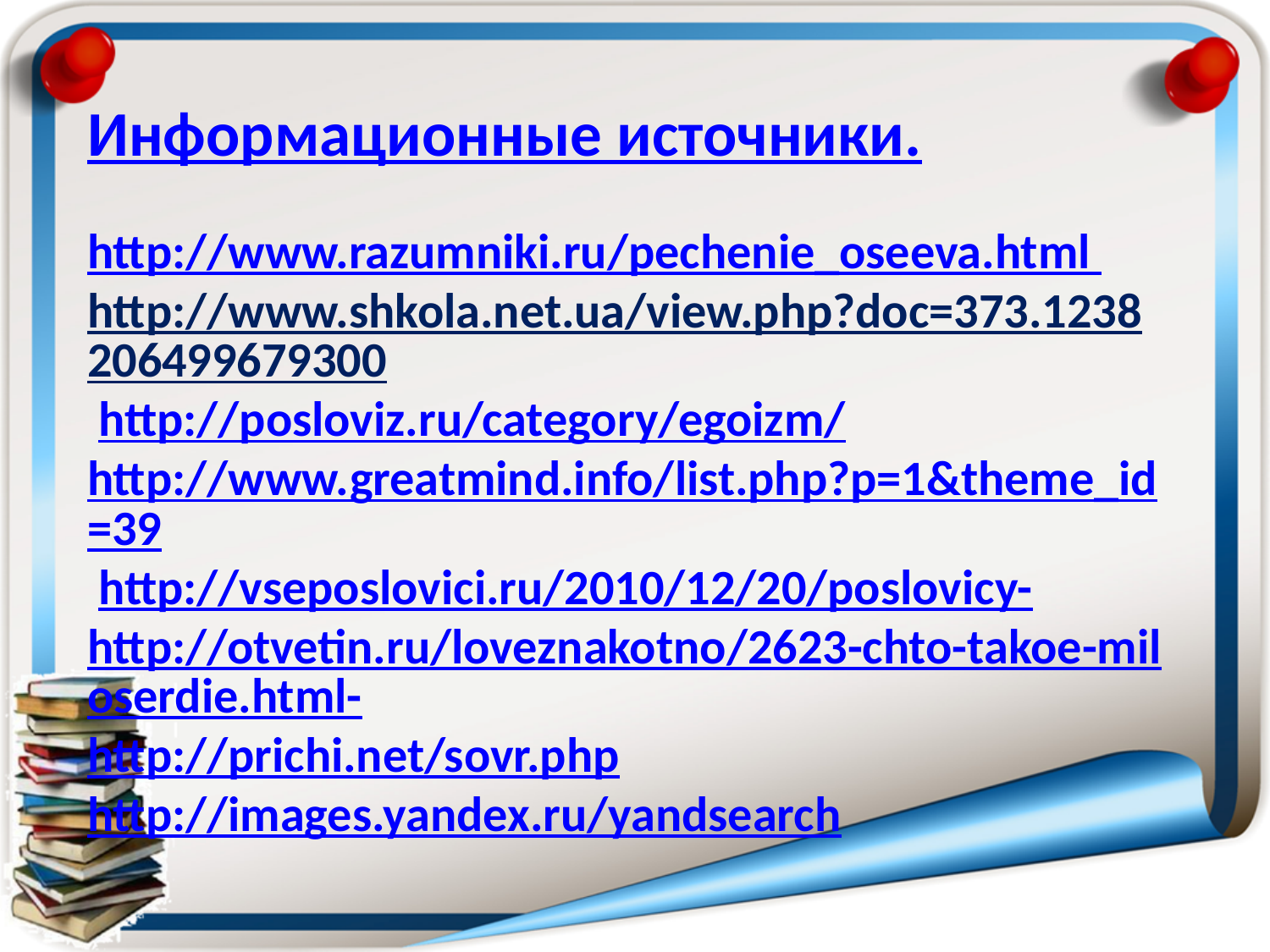

Информационные источники.

http://www.razumniki.ru/pechenie_oseeva.html http://www.shkola.net.ua/view.php?doc=373.1238206499679300 http://posloviz.ru/category/egoizm/
http://www.greatmind.info/list.php?p=1&theme_id=39 http://vseposlovici.ru/2010/12/20/poslovicy-
http://otvetin.ru/loveznakotno/2623-chto-takoe-miloserdie.html-
http://prichi.net/sovr.php
http://images.yandex.ru/yandsearch